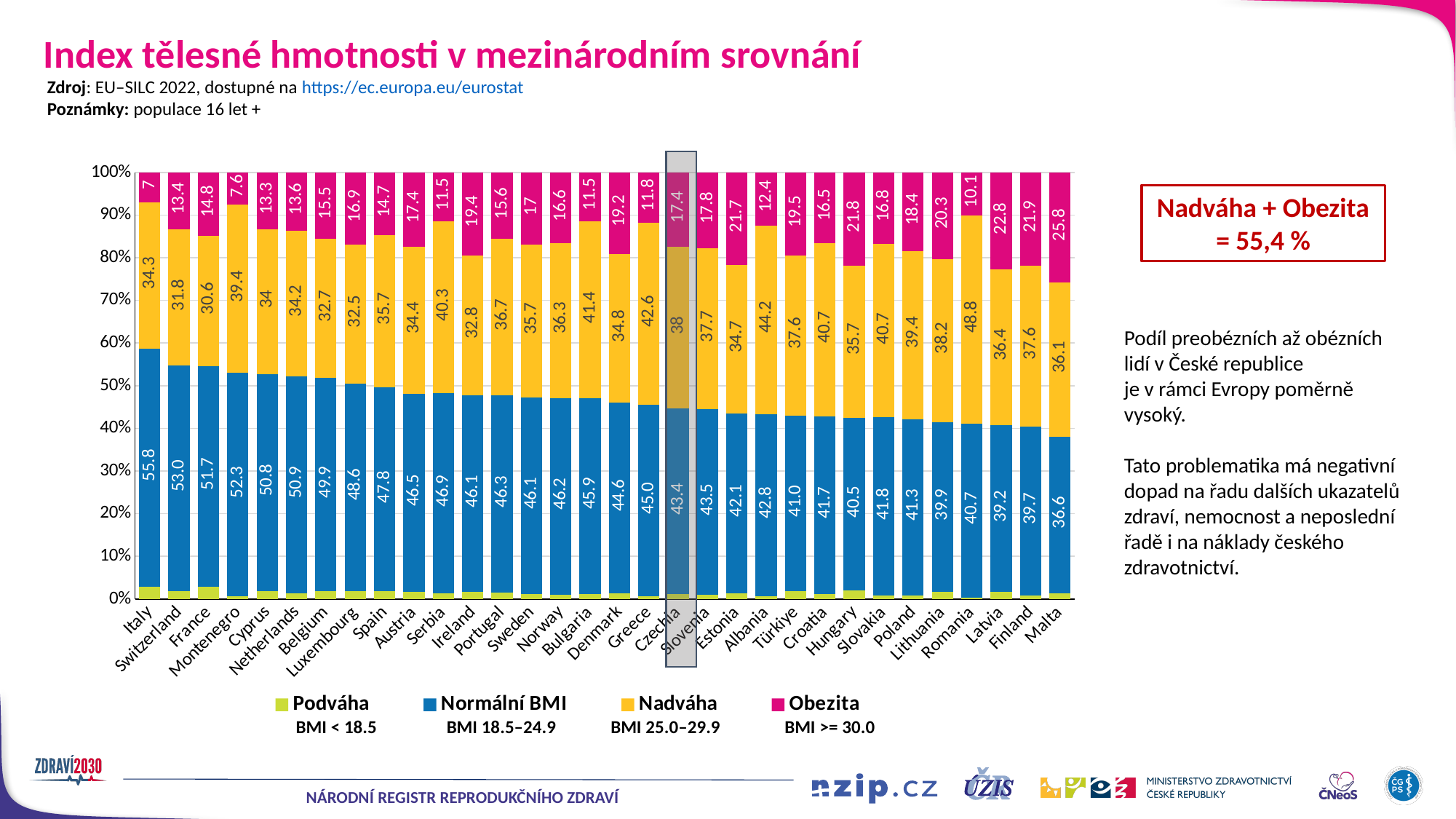

# Index tělesné hmotnosti v mezinárodním srovnání
Zdroj: EU–SILC 2022, dostupné na https://ec.europa.eu/eurostat
Poznámky: populace 16 let +

### Chart

| Category | Podváha | Normální BMI | Nadváha | Obezita |
|---|---|---|---|---|
| Italy | 2.9 | 55.8 | 34.3 | 7.0 |
| Switzerland | 1.8 | 53.0 | 31.8 | 13.4 |
| France | 2.9 | 51.7 | 30.6 | 14.8 |
| Montenegro | 0.7 | 52.3 | 39.4 | 7.6 |
| Cyprus | 1.9 | 50.8 | 34.0 | 13.3 |
| Netherlands | 1.3 | 50.9 | 34.2 | 13.6 |
| Belgium | 1.9 | 49.9 | 32.7 | 15.5 |
| Luxembourg | 1.9 | 48.6 | 32.5 | 16.9 |
| Spain | 1.8 | 47.8 | 35.7 | 14.7 |
| Austria | 1.6 | 46.5 | 34.4 | 17.4 |
| Serbia | 1.3 | 46.9 | 40.3 | 11.5 |
| Ireland | 1.6 | 46.1 | 32.8 | 19.4 |
| Portugal | 1.5 | 46.3 | 36.7 | 15.6 |
| Sweden | 1.2 | 46.1 | 35.7 | 17.0 |
| Norway | 1.0 | 46.2 | 36.3 | 16.6 |
| Bulgaria | 1.2 | 45.9 | 41.4 | 11.5 |
| Denmark | 1.4 | 44.6 | 34.8 | 19.2 |
| Greece | 0.6 | 45.0 | 42.6 | 11.8 |
| Czechia | 1.2 | 43.4 | 38.0 | 17.4 |
| Slovenia | 1.0 | 43.5 | 37.7 | 17.8 |
| Estonia | 1.4 | 42.1 | 34.7 | 21.7 |
| Albania | 0.6 | 42.8 | 44.2 | 12.4 |
| Türkiye | 1.9 | 41.0 | 37.6 | 19.5 |
| Croatia | 1.1 | 41.7 | 40.7 | 16.5 |
| Hungary | 2.0 | 40.5 | 35.7 | 21.8 |
| Slovakia | 0.8 | 41.8 | 40.7 | 16.8 |
| Poland | 0.8 | 41.3 | 39.4 | 18.4 |
| Lithuania | 1.6 | 39.9 | 38.2 | 20.3 |
| Romania | 0.4 | 40.7 | 48.8 | 10.1 |
| Latvia | 1.6 | 39.2 | 36.4 | 22.8 |
| Finland | 0.8 | 39.7 | 37.6 | 21.9 |
| Malta | 1.4 | 36.6 | 36.1 | 25.8 |
Nadváha + Obezita
= 55,4 %
Podíl preobézních až obézních lidí v České republice
je v rámci Evropy poměrně vysoký.
Tato problematika má negativní dopad na řadu dalších ukazatelů zdraví, nemocnost a neposlední řadě i na náklady českého zdravotnictví.
| BMI < 18.5 | BMI 18.5–24.9 | BMI 25.0–29.9 | BMI >= 30.0 |
| --- | --- | --- | --- |